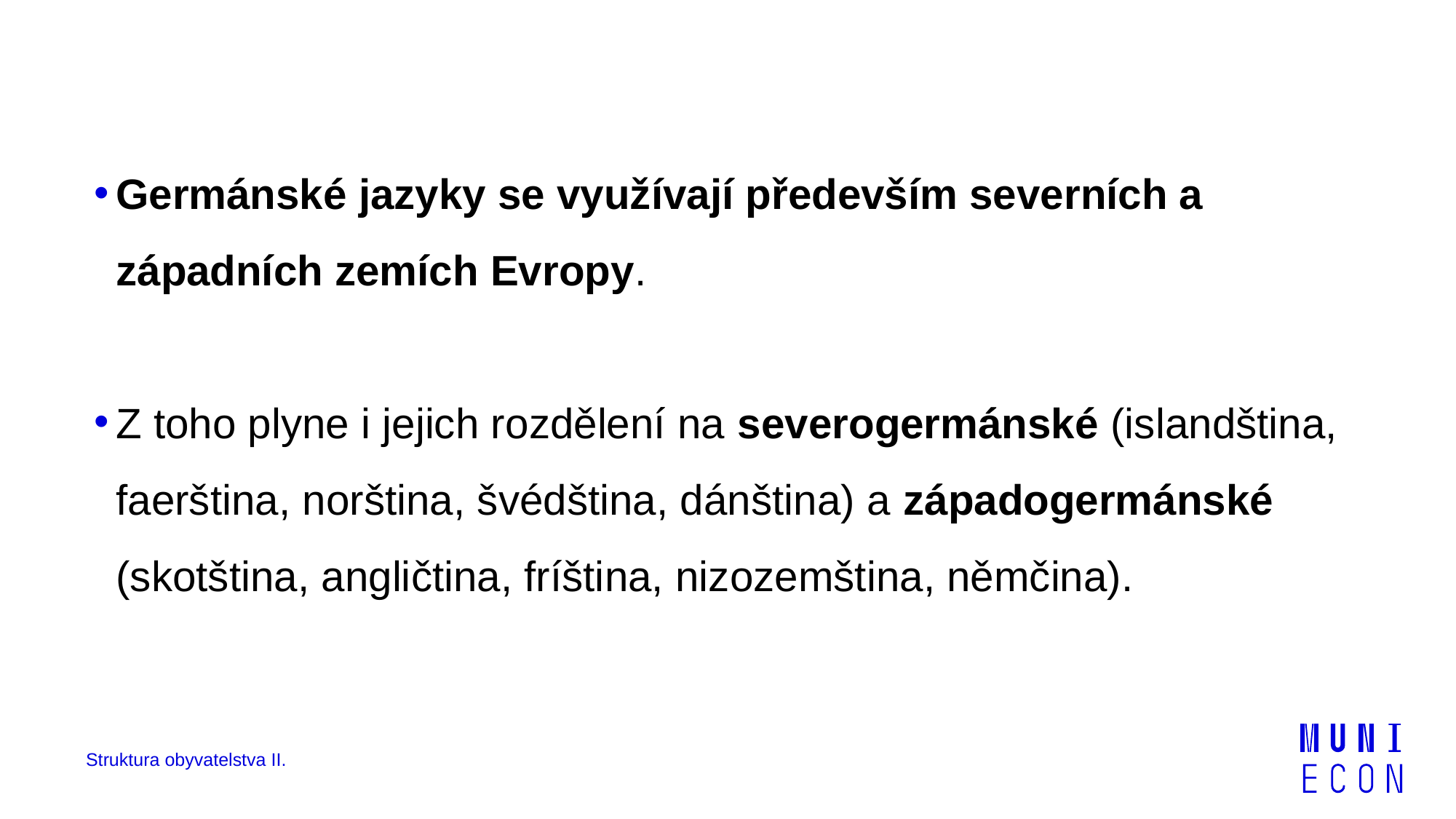

Germánské jazyky se využívají především severních a západních zemích Evropy.

Z toho plyne i jejich rozdělení na severogermánské (islandština, faerština, norština, švédština, dánština) a západogermánské (skotština, angličtina, fríština, nizozemština, němčina).
Struktura obyvatelstva II.